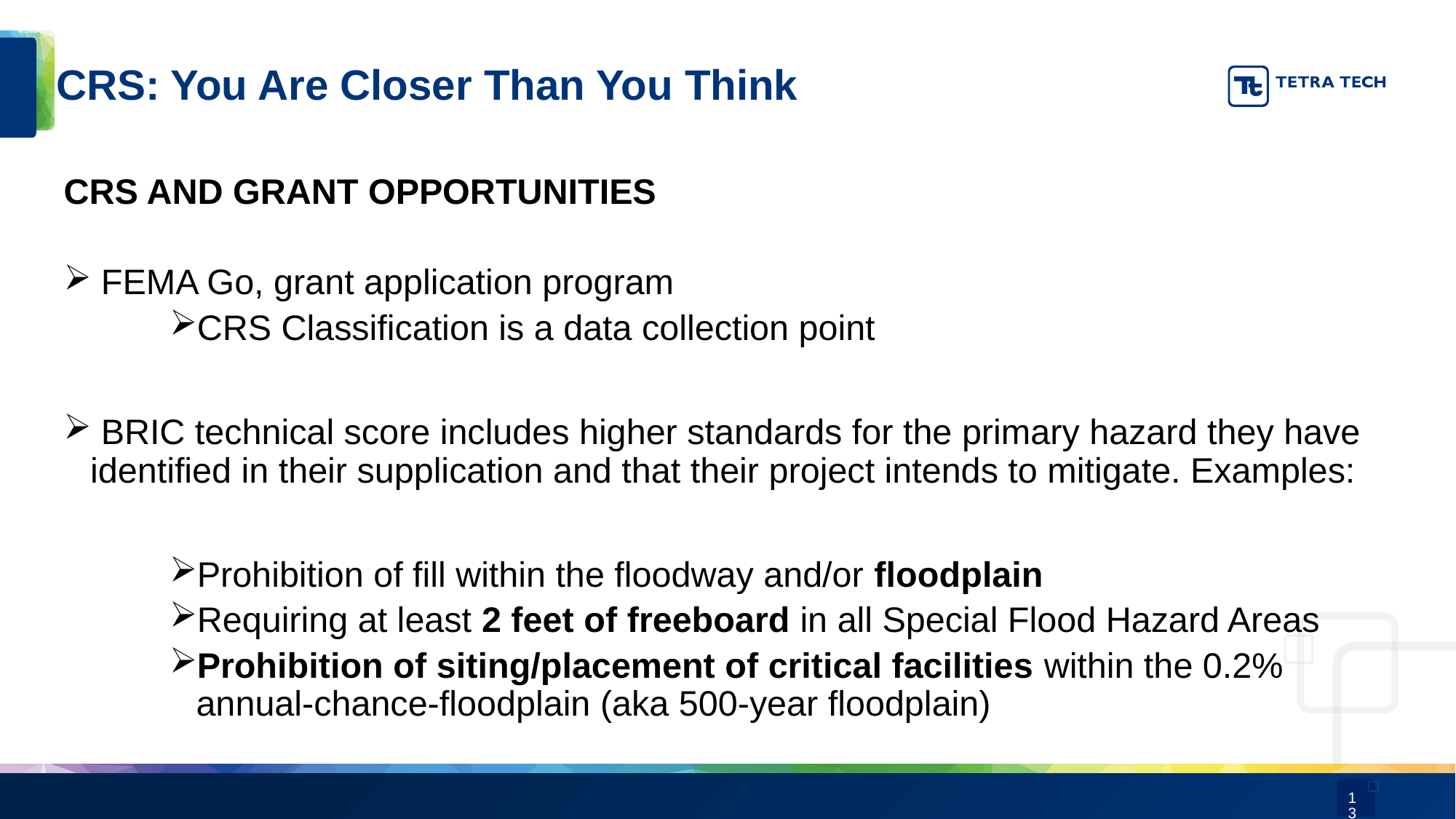

# CRS: You Are Closer Than You Think
CRS AND GRANT OPPORTUNITIES

 FEMA Go, grant application program
CRS Classification is a data collection point

 BRIC technical score includes higher standards for the primary hazard they have identified in their supplication and that their project intends to mitigate. Examples:

Prohibition of fill within the floodway and/or floodplain
Requiring at least 2 feet of freeboard in all Special Flood Hazard Areas
Prohibition of siting/placement of critical facilities within the 0.2% annual-chance-floodplain (aka 500-year floodplain)
13